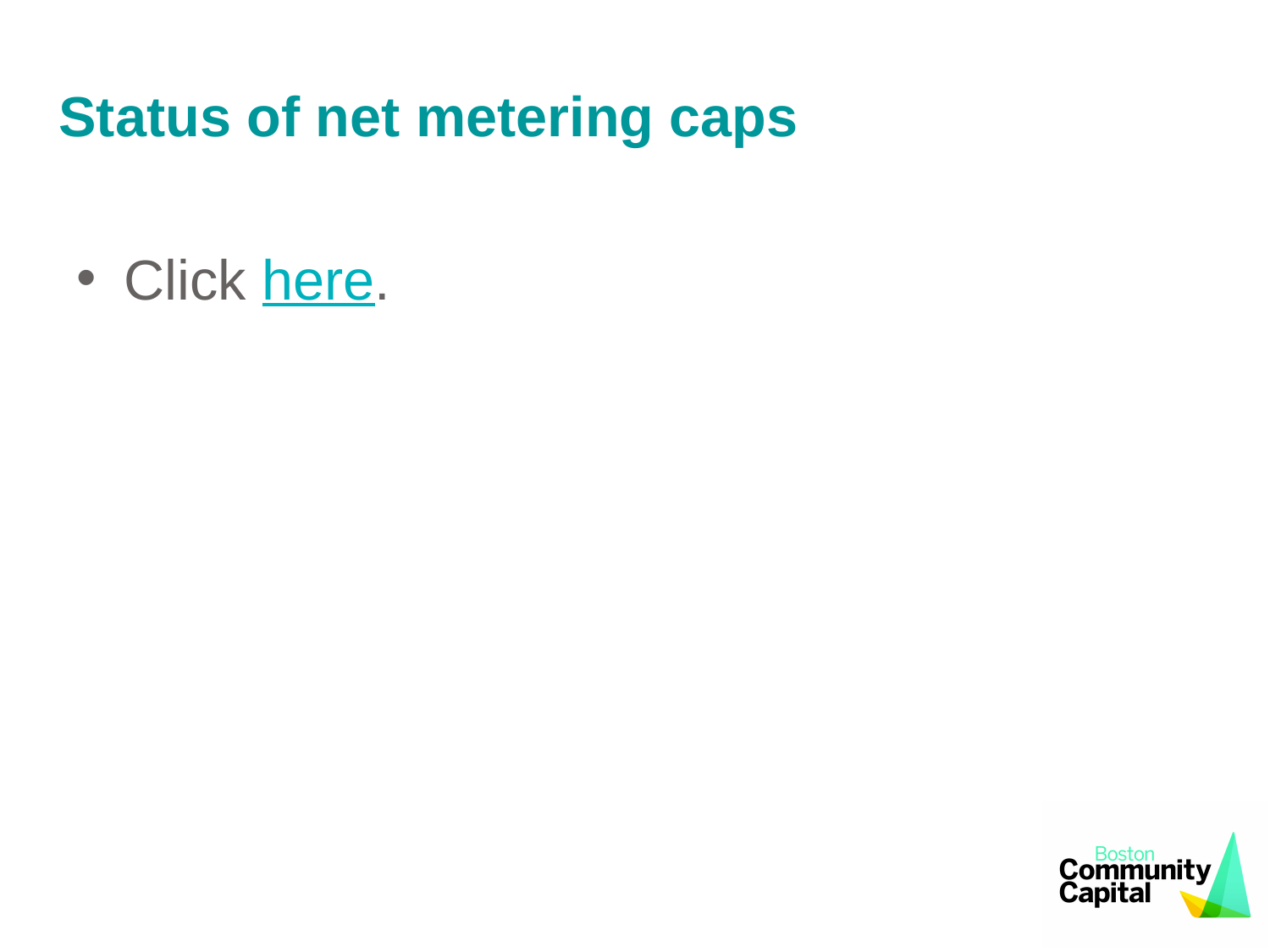

# Status of net metering caps
Click here.